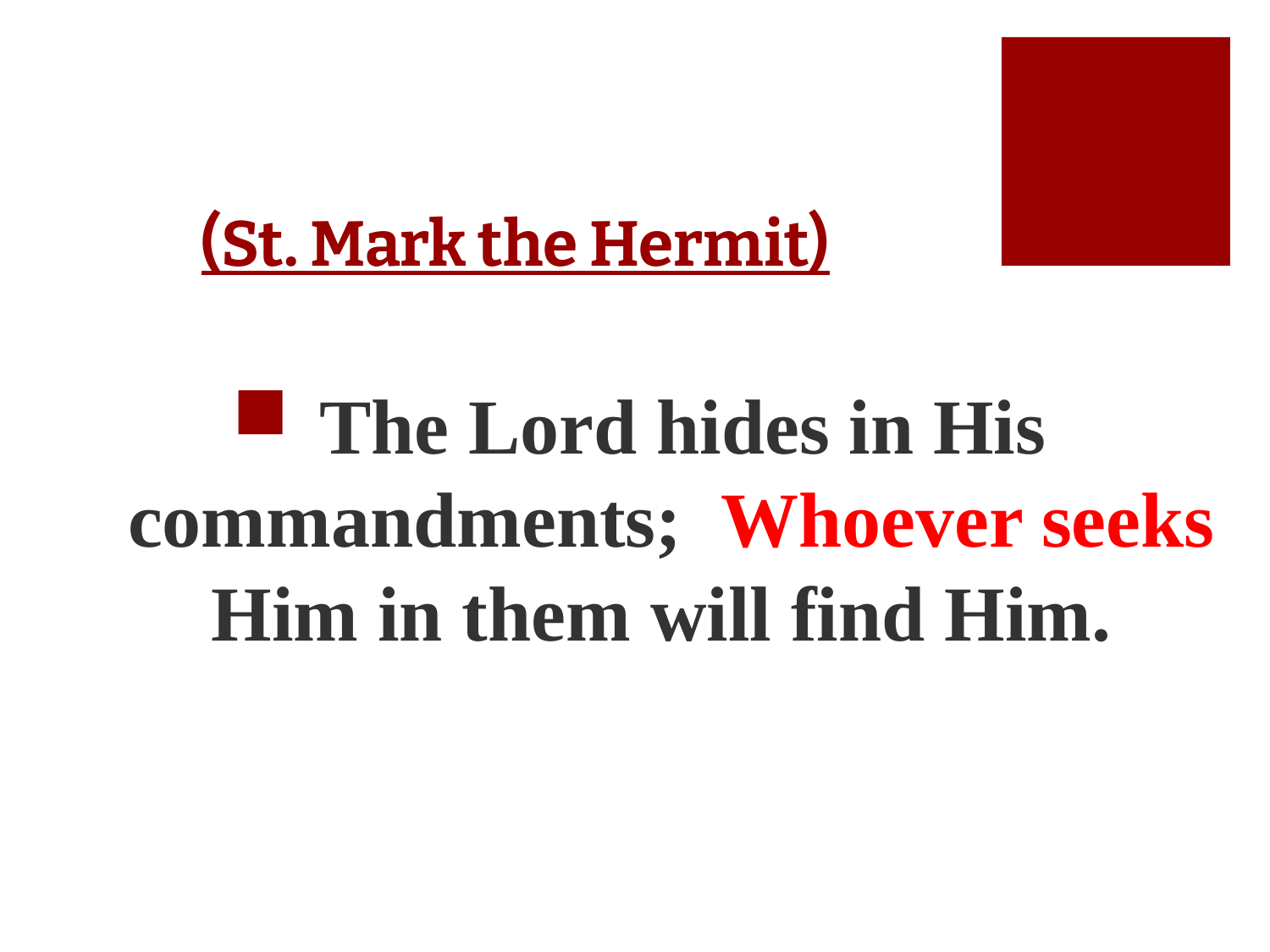

# (St. Mark the Hermit)

The Lord hides in His commandments;  Whoever seeks Him in them will find Him.